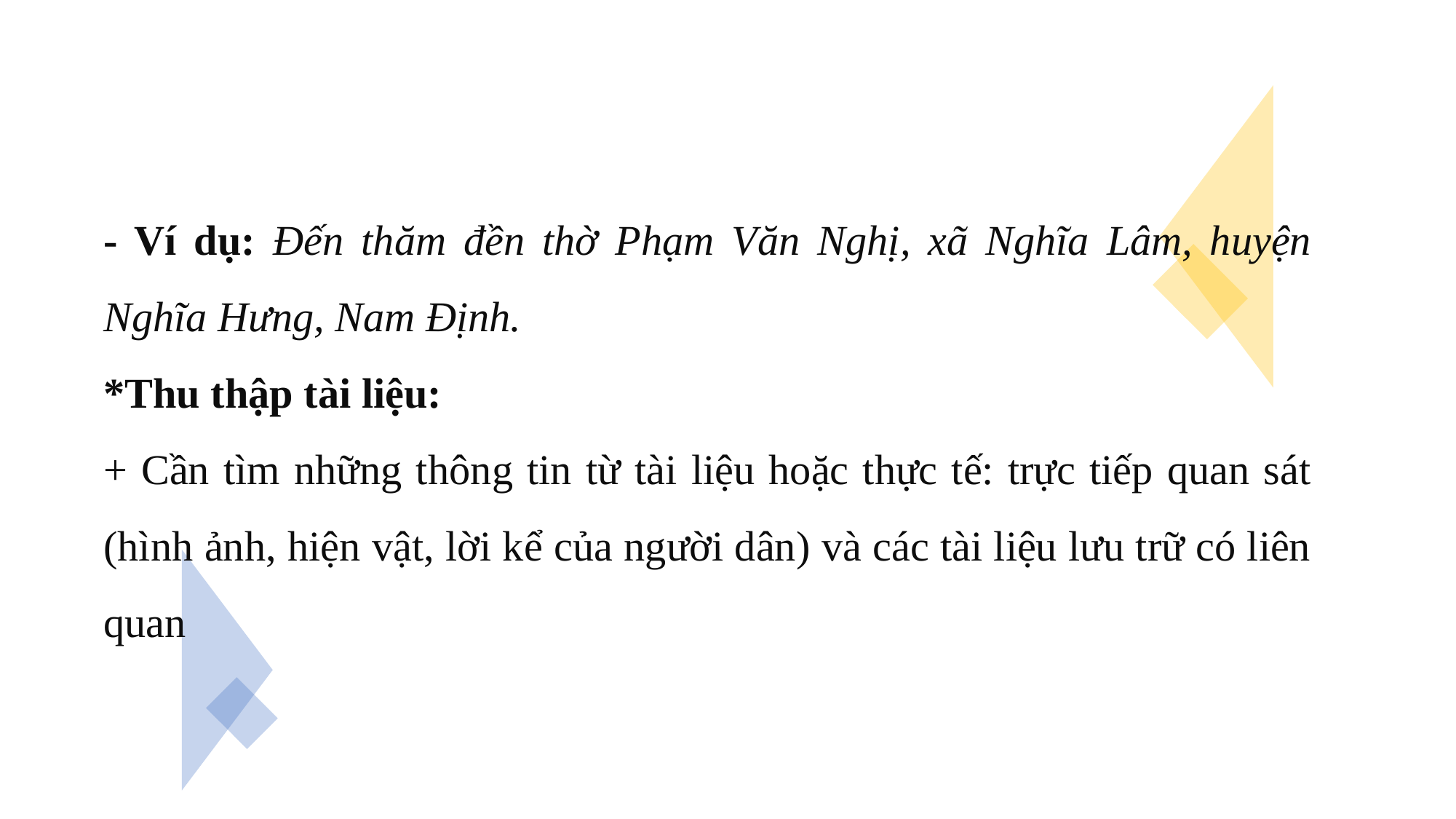

- Ví dụ: Đến thăm đền thờ Phạm Văn Nghị, xã Nghĩa Lâm, huyện Nghĩa Hưng, Nam Định.
*Thu thập tài liệu:
+ Cần tìm những thông tin từ tài liệu hoặc thực tế: trực tiếp quan sát (hình ảnh, hiện vật, lời kể của người dân) và các tài liệu lưu trữ có liên quan